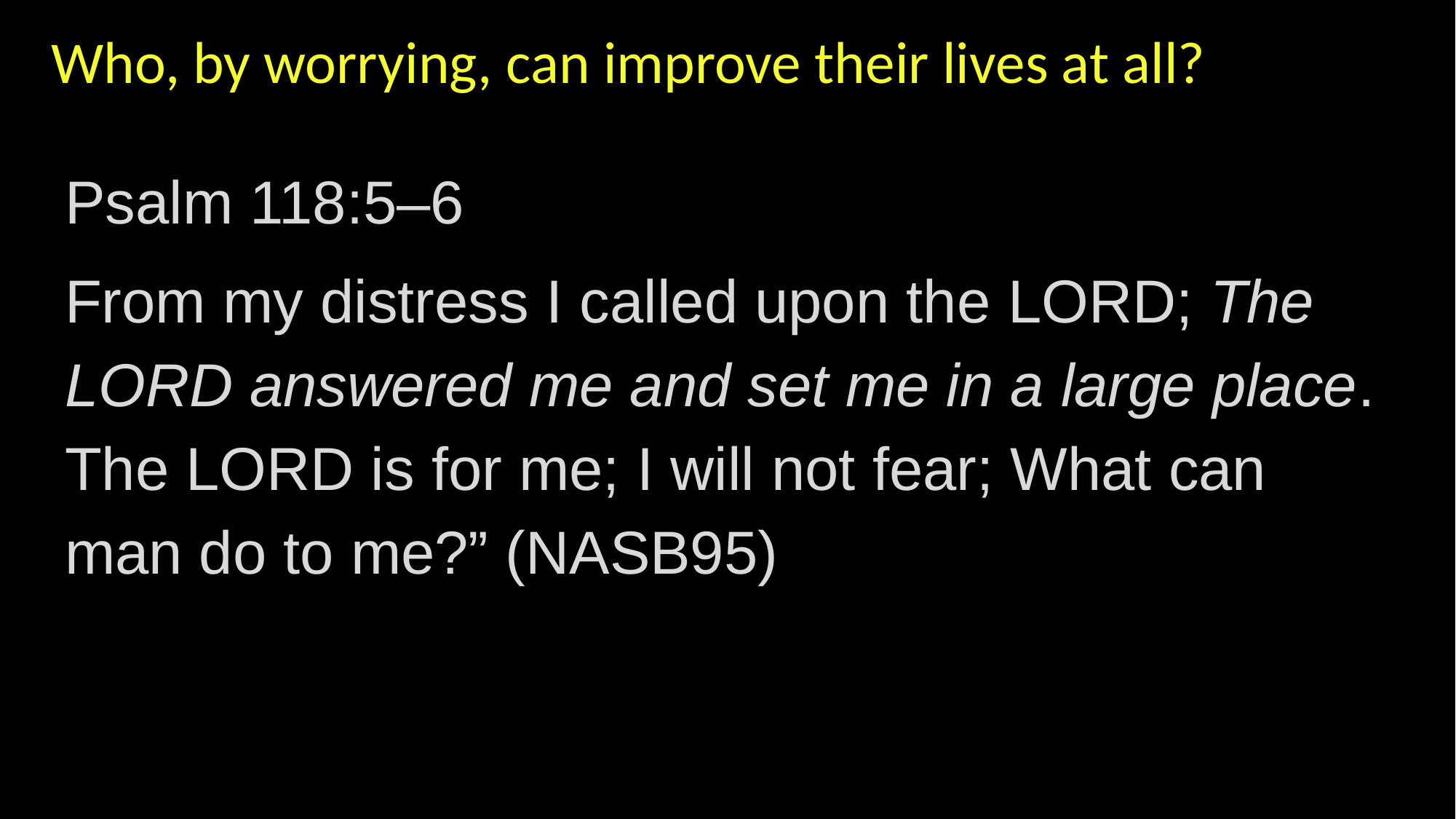

Who, by worrying, can improve their lives at all?
Psalm 118:5–6
From my distress I called upon the Lord; The Lord answered me and set me in a large place. The Lord is for me; I will not fear; What can man do to me?” (NASB95)who did not spare His own Son, but delivered Him over for us all, how will He not also with Him freely give us all things?” (NASB95)
 8:32 Romans 8:32
He who did not spare His own Son, but delivered Him over for us all, how will He not also with Him freely give us all